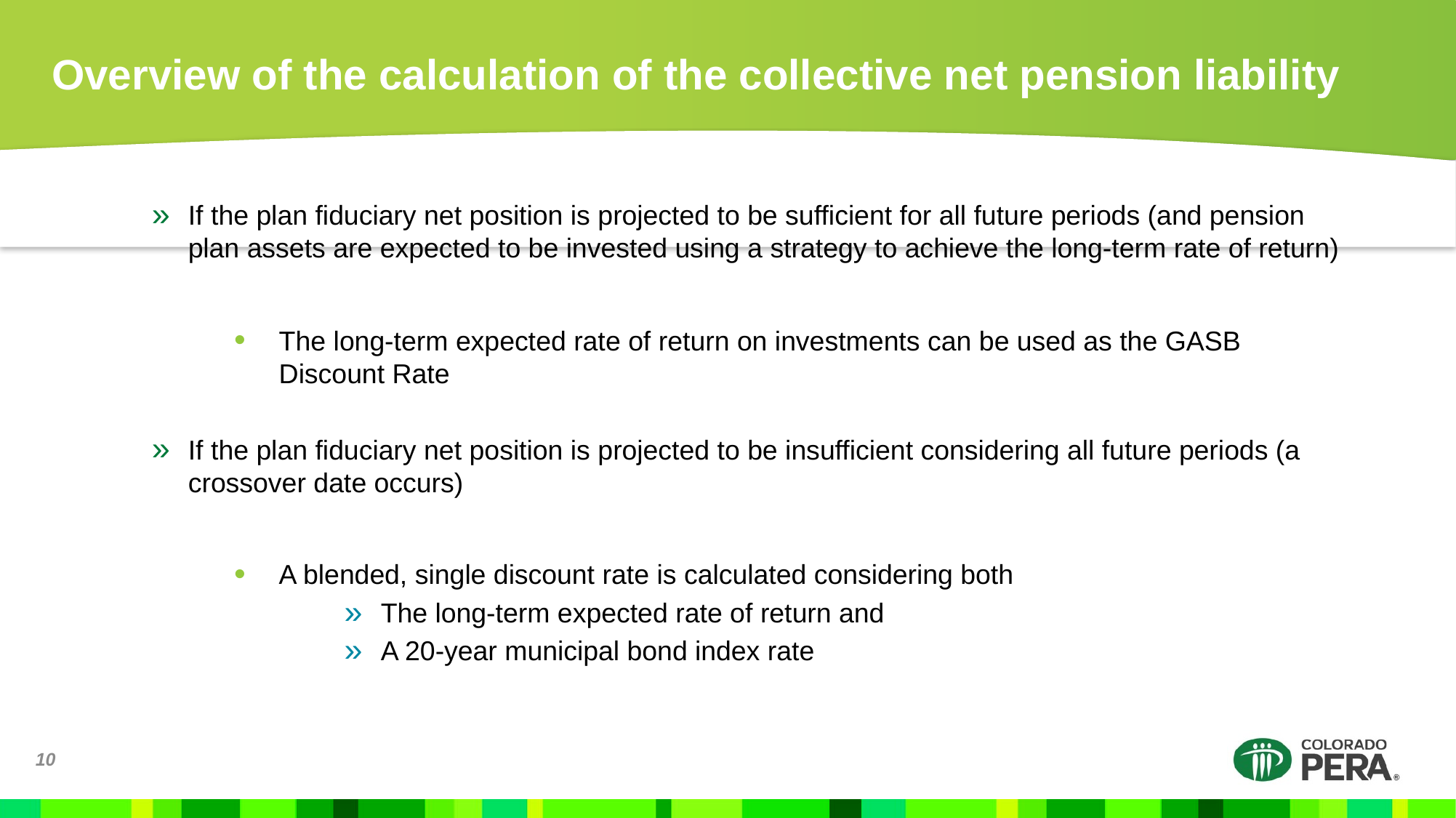

# Overview of the calculation of the collective net pension liability
If the plan fiduciary net position is projected to be sufficient for all future periods (and pension plan assets are expected to be invested using a strategy to achieve the long-term rate of return)

The long-term expected rate of return on investments can be used as the GASB Discount Rate

If the plan fiduciary net position is projected to be insufficient considering all future periods (a crossover date occurs)

A blended, single discount rate is calculated considering both
The long-term expected rate of return and
A 20-year municipal bond index rate
10